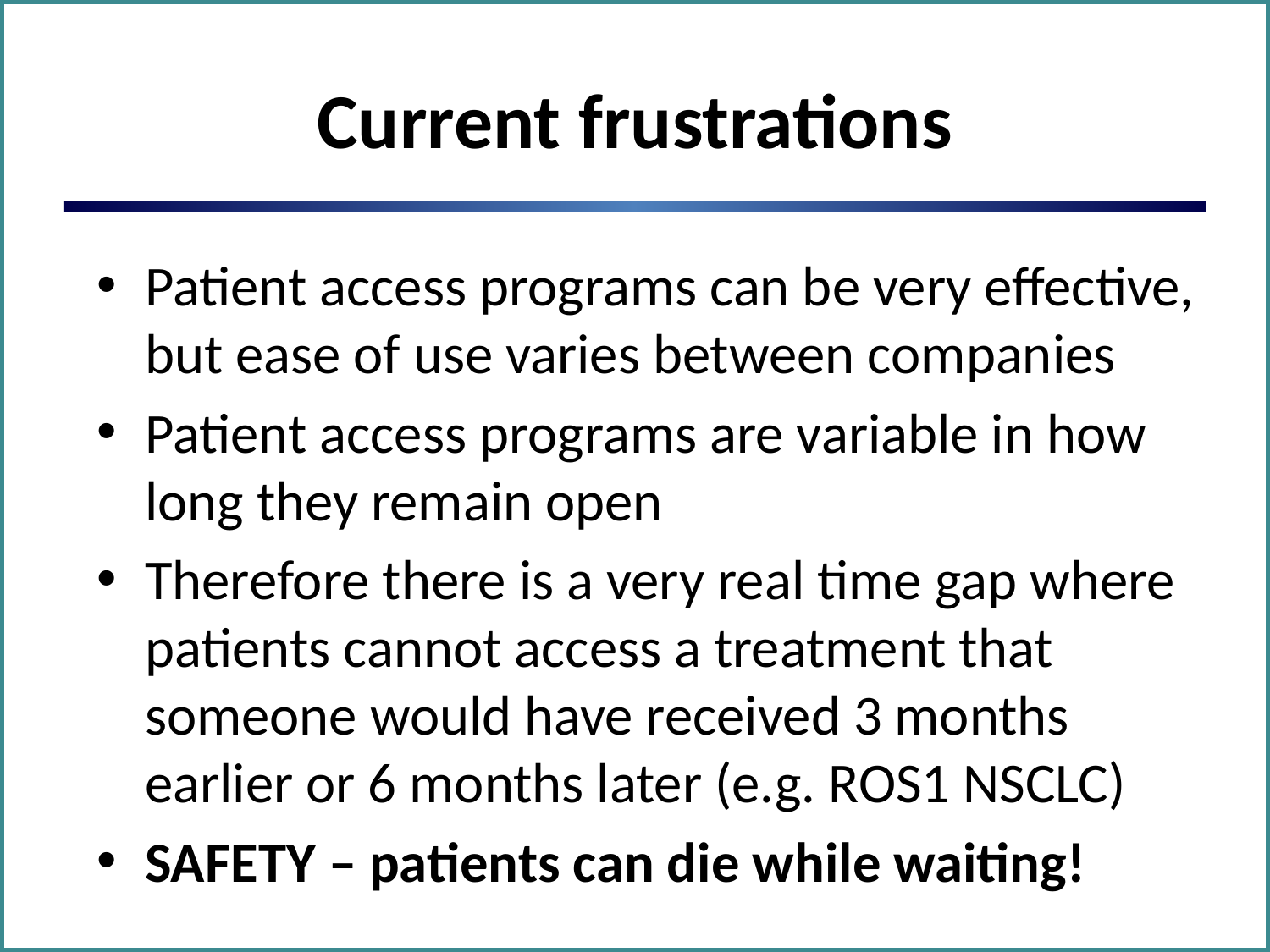

# Current frustrations

Patient access programs can be very effective, but ease of use varies between companies
Patient access programs are variable in how long they remain open
Therefore there is a very real time gap where patients cannot access a treatment that someone would have received 3 months earlier or 6 months later (e.g. ROS1 NSCLC)
SAFETY – patients can die while waiting!